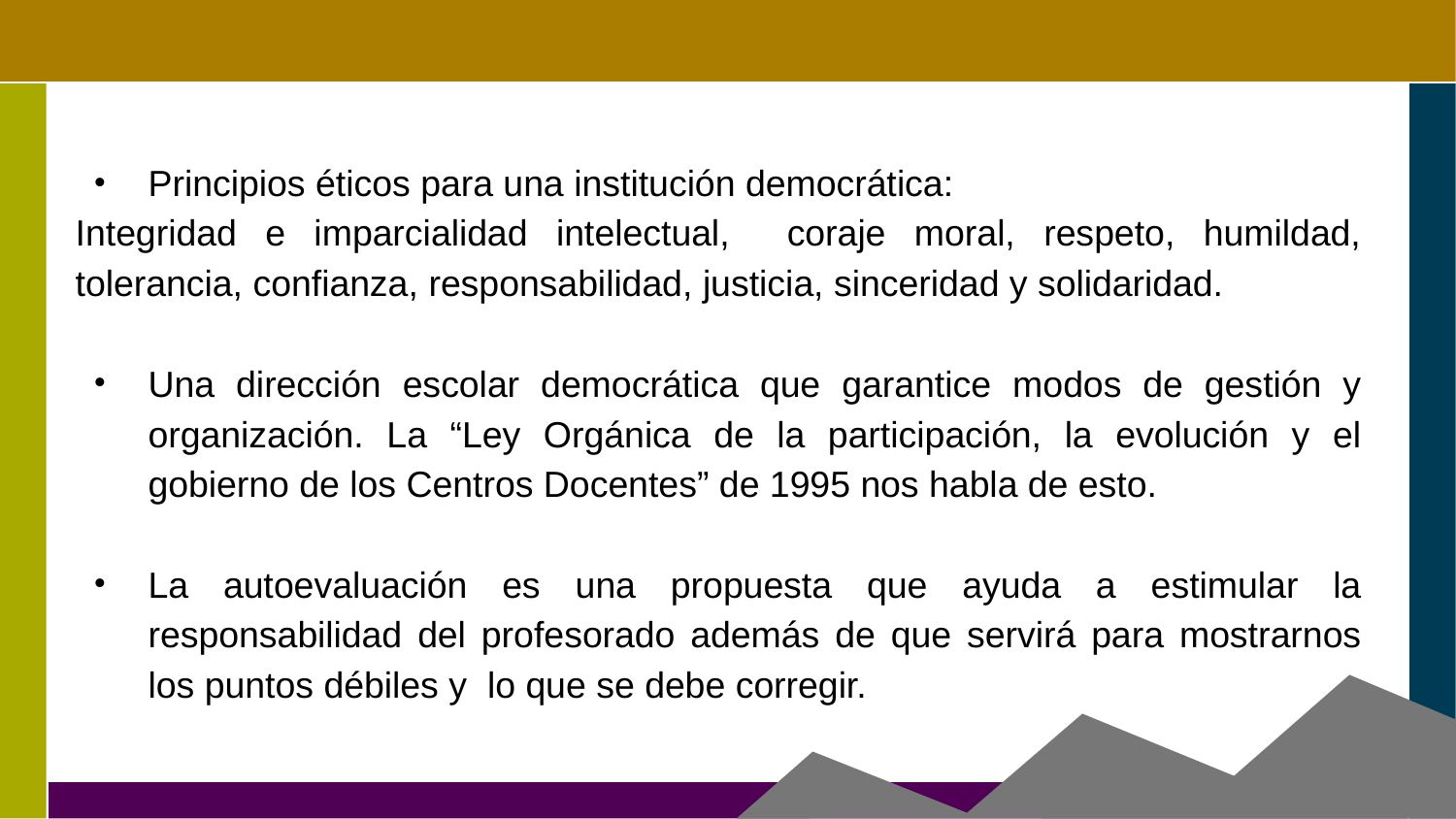

Principios éticos para una institución democrática:
Integridad e imparcialidad intelectual,  coraje moral, respeto, humildad, tolerancia, confianza, responsabilidad, justicia, sinceridad y solidaridad.

Una dirección escolar democrática que garantice modos de gestión y organización. La “Ley Orgánica de la participación, la evolución y el gobierno de los Centros Docentes” de 1995 nos habla de esto.

La autoevaluación es una propuesta que ayuda a estimular la responsabilidad del profesorado además de que servirá para mostrarnos los puntos débiles y  lo que se debe corregir.